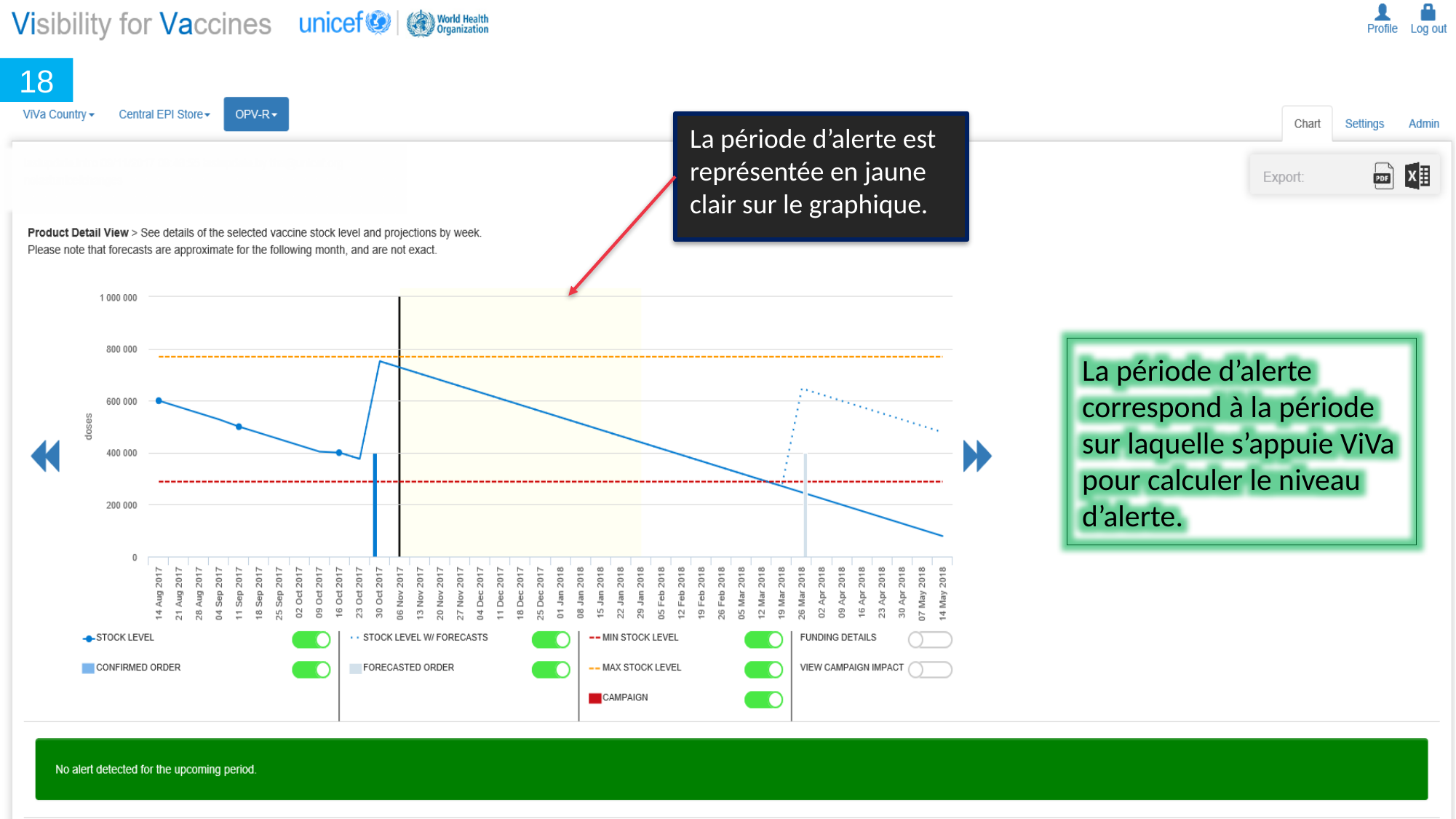

18
La période d’alerte est représentée en jaune clair sur le graphique.

La période d’alerte correspond à la période sur laquelle s’appuie ViVa pour calculer le niveau d’alerte.